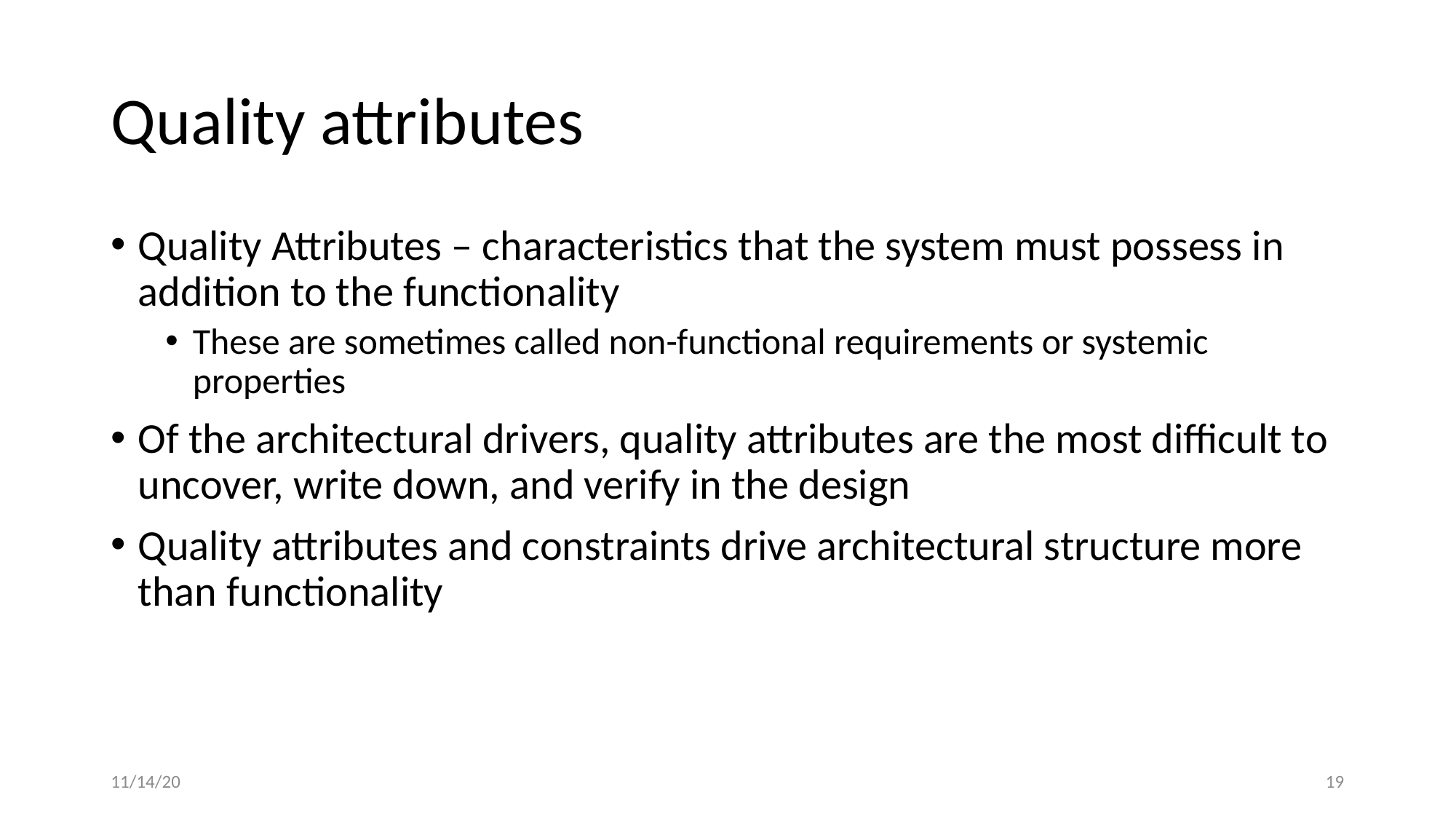

# Quality attributes
Quality Attributes – characteristics that the system must possess in addition to the functionality
These are sometimes called non-functional requirements or systemic properties
Of the architectural drivers, quality attributes are the most difficult to uncover, write down, and verify in the design
Quality attributes and constraints drive architectural structure more than functionality
11/14/20
19